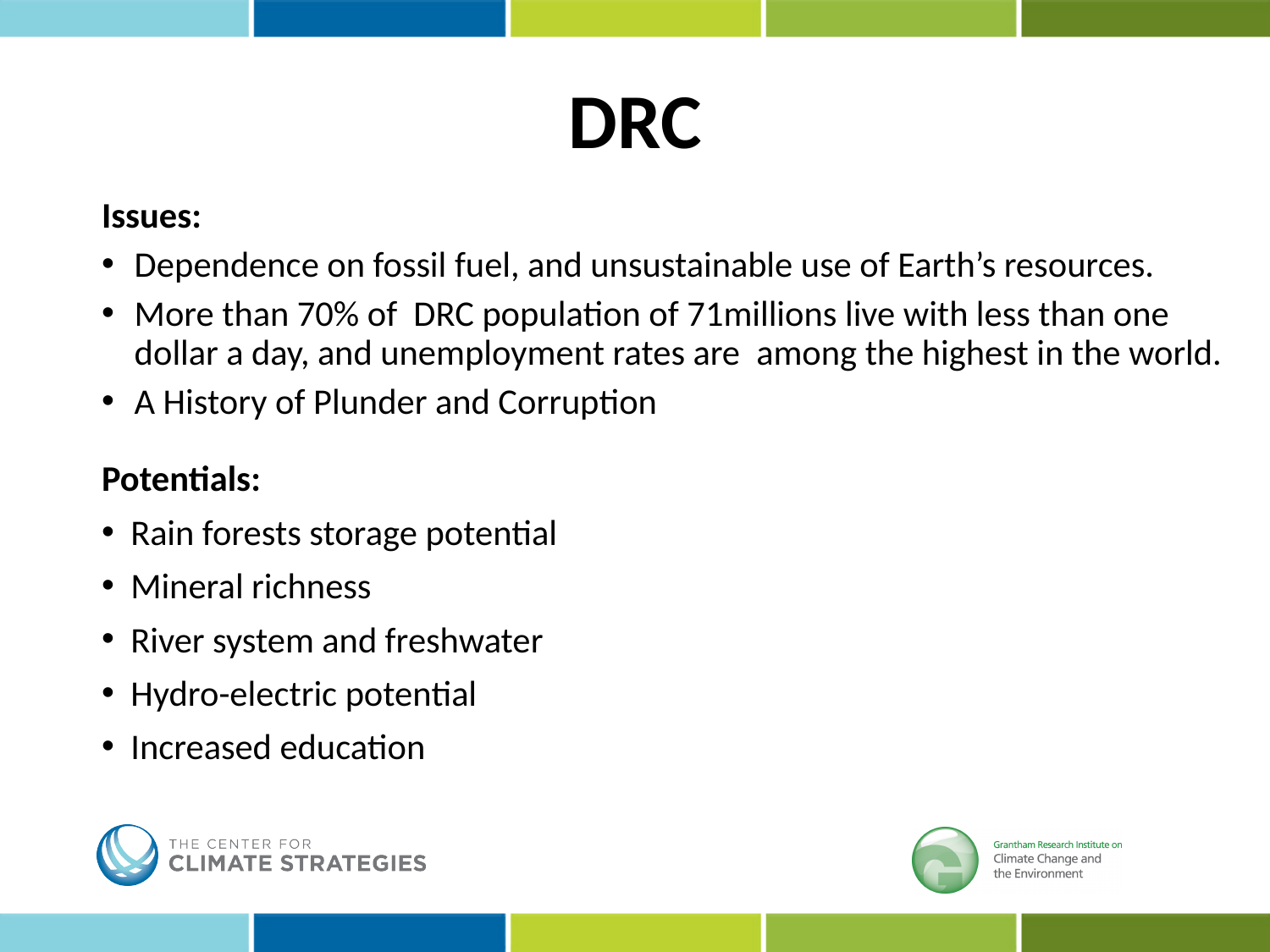

# DRC
Issues:
Dependence on fossil fuel, and unsustainable use of Earth’s resources.
More than 70% of  DRC population of 71millions live with less than one dollar a day, and unemployment rates are  among the highest in the world.
A History of Plunder and Corruption

Potentials:
Rain forests storage potential
Mineral richness
River system and freshwater
Hydro-electric potential
Increased education